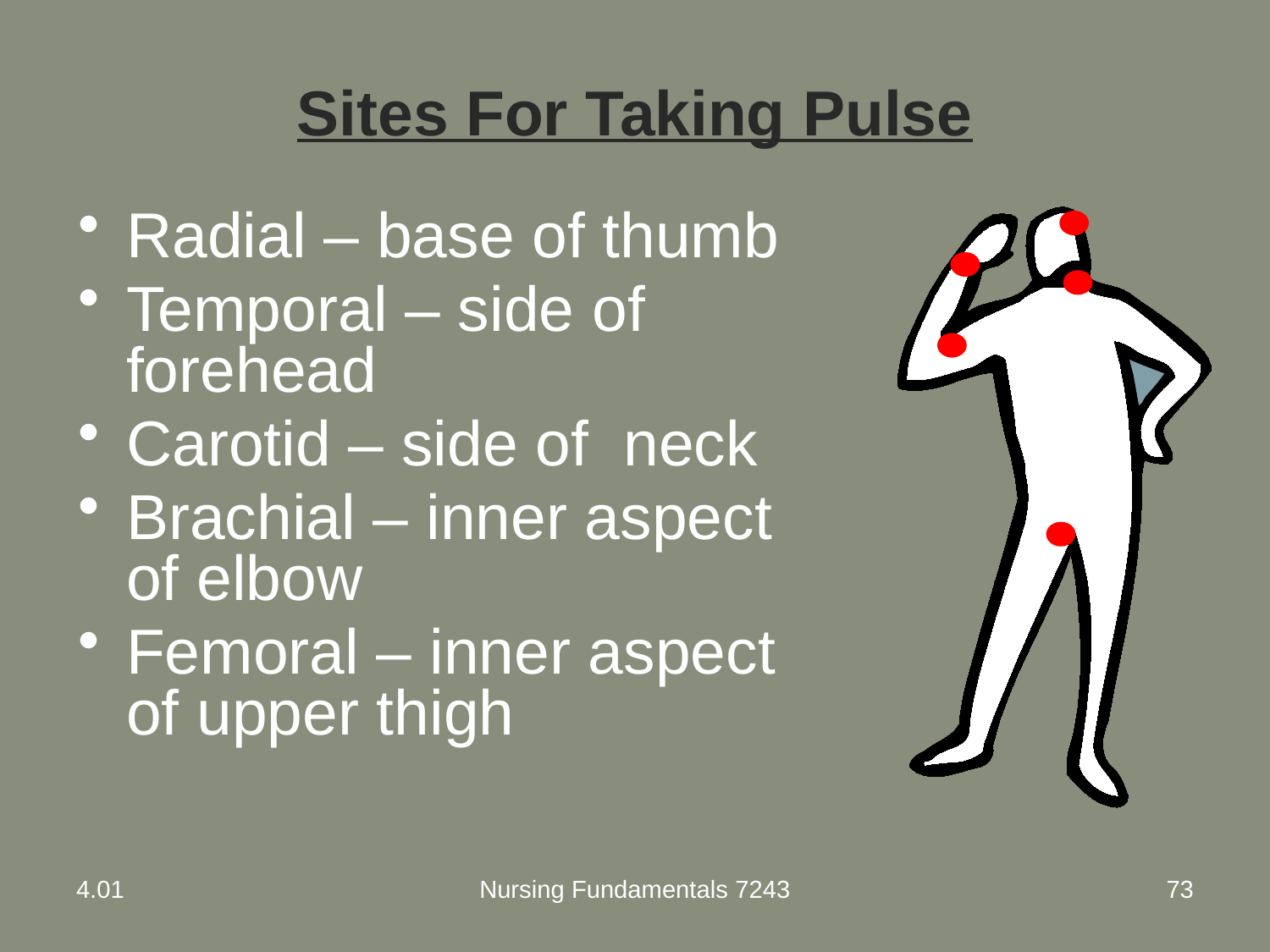

# Sites For Taking Pulse
Radial – base of thumb
Temporal – side of forehead
Carotid – side of  neck
Brachial – inner aspect of elbow
Femoral – inner aspect of upper thigh

4.01
Nursing Fundamentals 7243
73